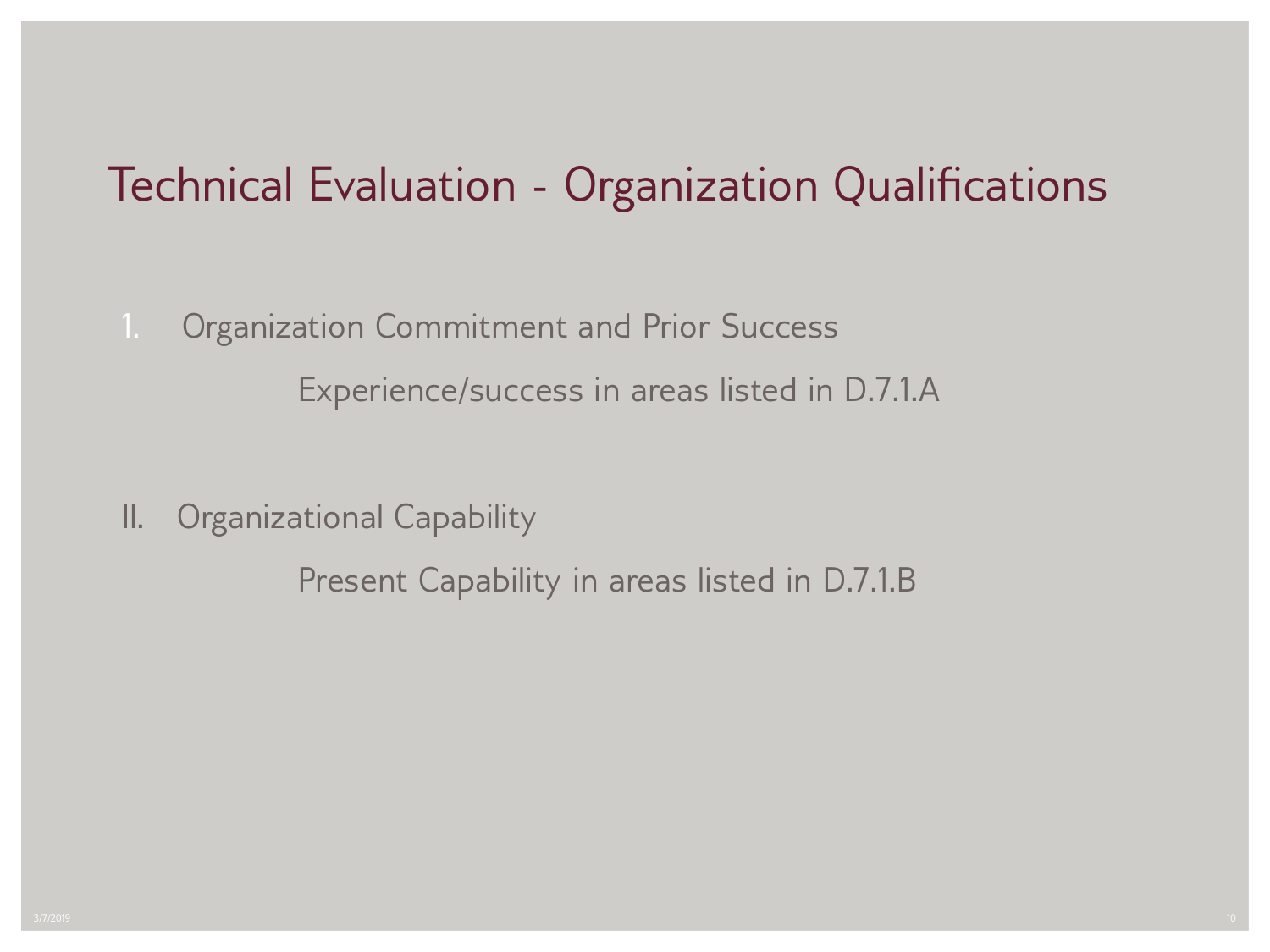

# Technical Evaluation - Organization Qualifications
 Organization Commitment and Prior Success
	Experience/success in areas listed in D.7.1.A

II.   Organizational Capability
	Present Capability in areas listed in D.7.1.B
3/7/2019
10